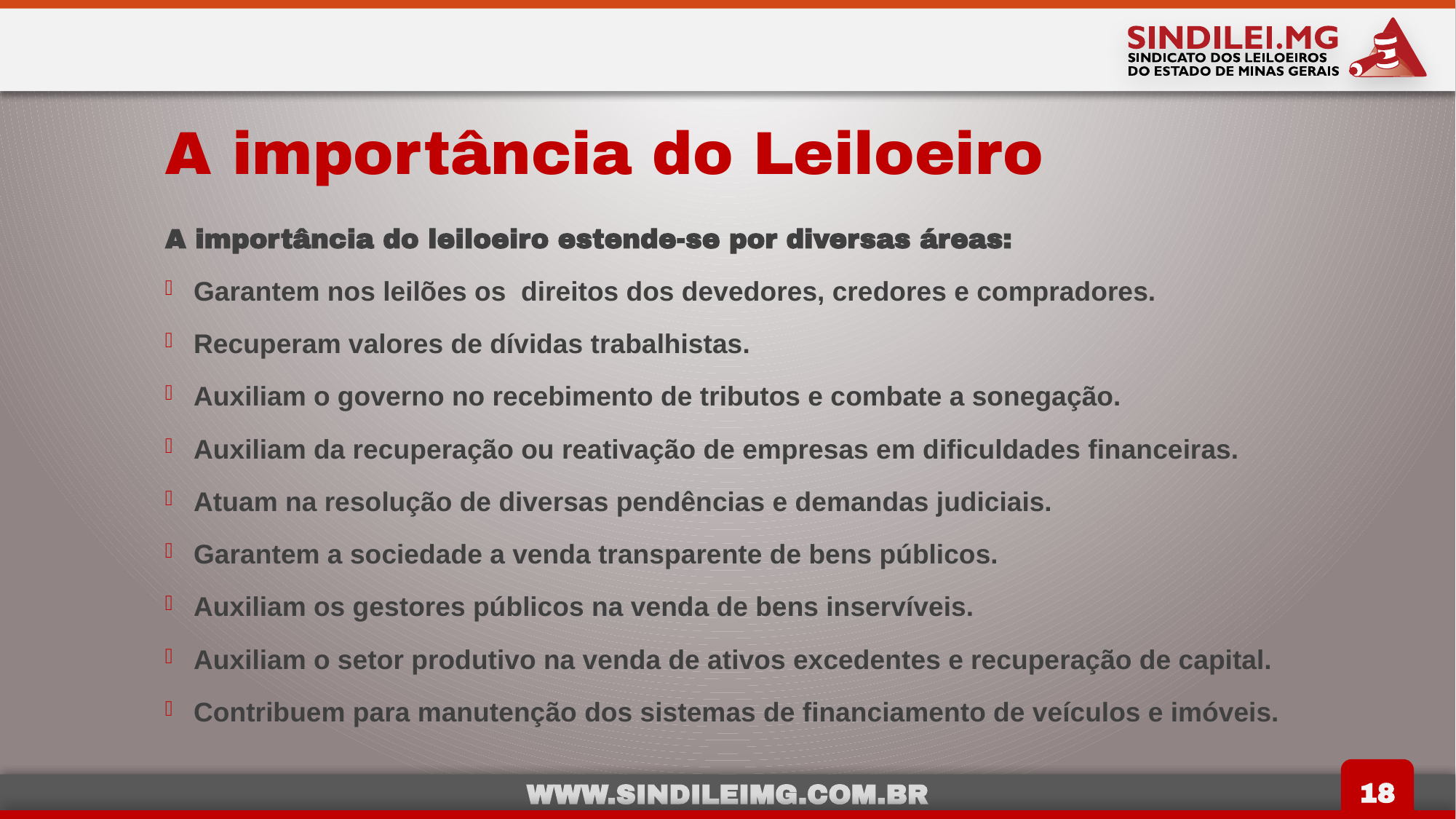

# A importância do Leiloeiro
A importância do leiloeiro estende-se por diversas áreas:
Garantem nos leilões os  direitos dos devedores, credores e compradores.
Recuperam valores de dívidas trabalhistas.
Auxiliam o governo no recebimento de tributos e combate a sonegação.
Auxiliam da recuperação ou reativação de empresas em dificuldades financeiras.
Atuam na resolução de diversas pendências e demandas judiciais.
Garantem a sociedade a venda transparente de bens públicos.
Auxiliam os gestores públicos na venda de bens inservíveis.
Auxiliam o setor produtivo na venda de ativos excedentes e recuperação de capital.
Contribuem para manutenção dos sistemas de financiamento de veículos e imóveis.